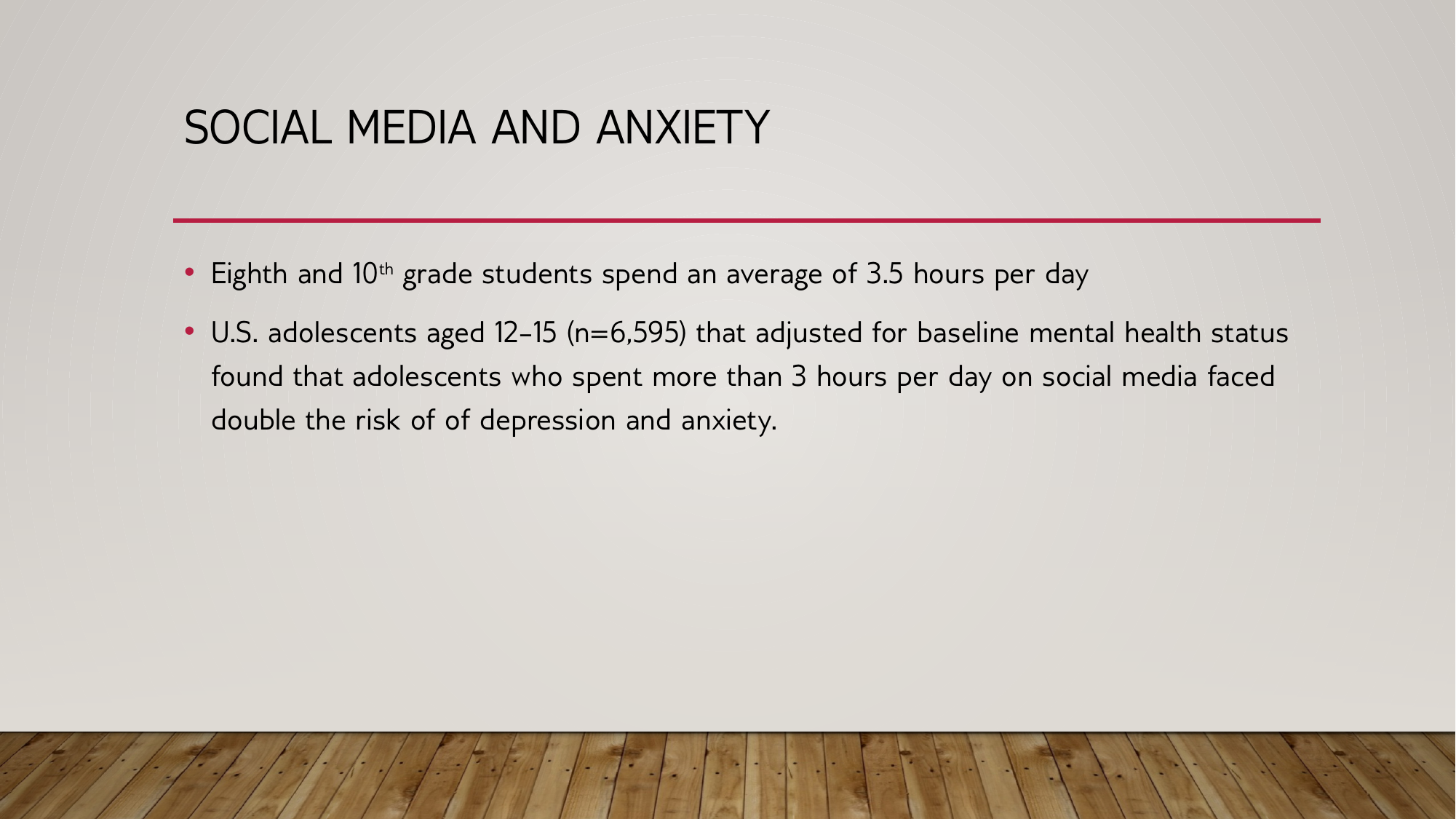

# Social media and anxiety
Eighth and 10th grade stu­dents spend an aver­age of 3.5 hours per day
U.S. adolescents aged 12–15 (n=6,595) that adjusted for baseline mental health status found that adolescents who spent more than 3 hours per day on social media faced double the risk of of depression and anxiety.